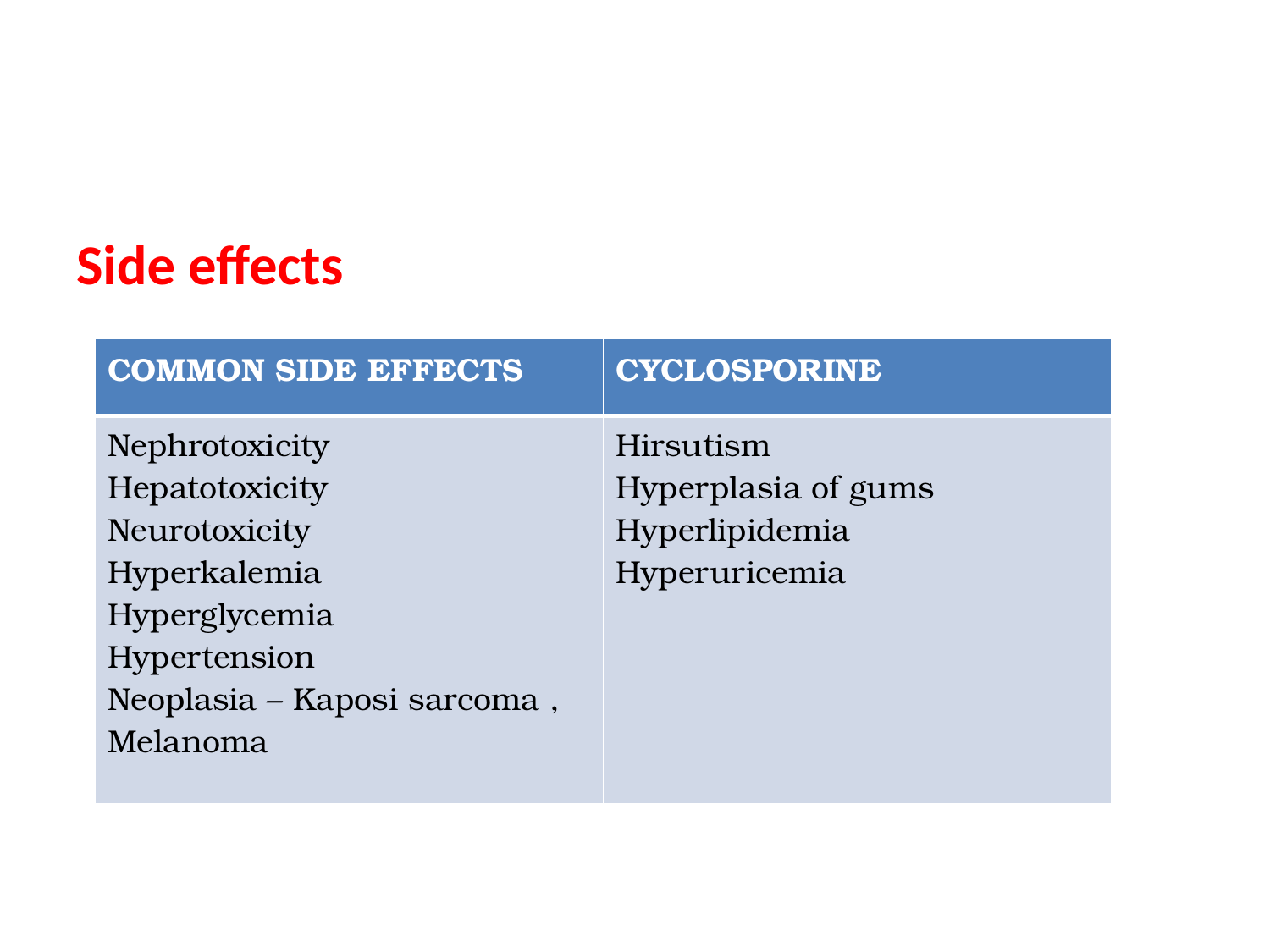

Side effects
| COMMON SIDE EFFECTS | CYCLOSPORINE |
| --- | --- |
| Nephrotoxicity Hepatotoxicity Neurotoxicity Hyperkalemia Hyperglycemia Hypertension Neoplasia – Kaposi sarcoma , Melanoma | Hirsutism Hyperplasia of gums Hyperlipidemia Hyperuricemia |